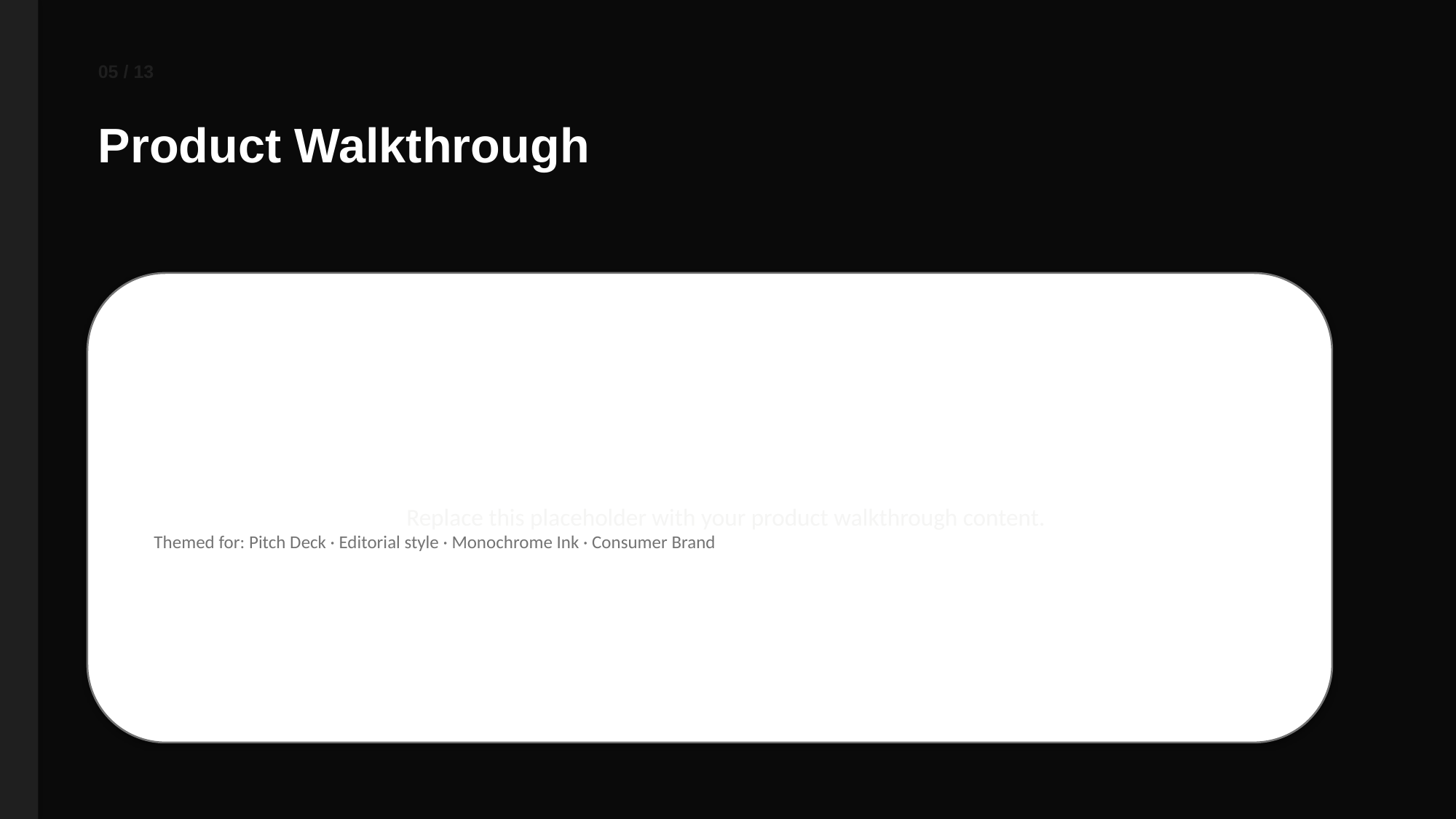

05 / 13
Product Walkthrough
Replace this placeholder with your product walkthrough content.
Themed for: Pitch Deck · Editorial style · Monochrome Ink · Consumer Brand